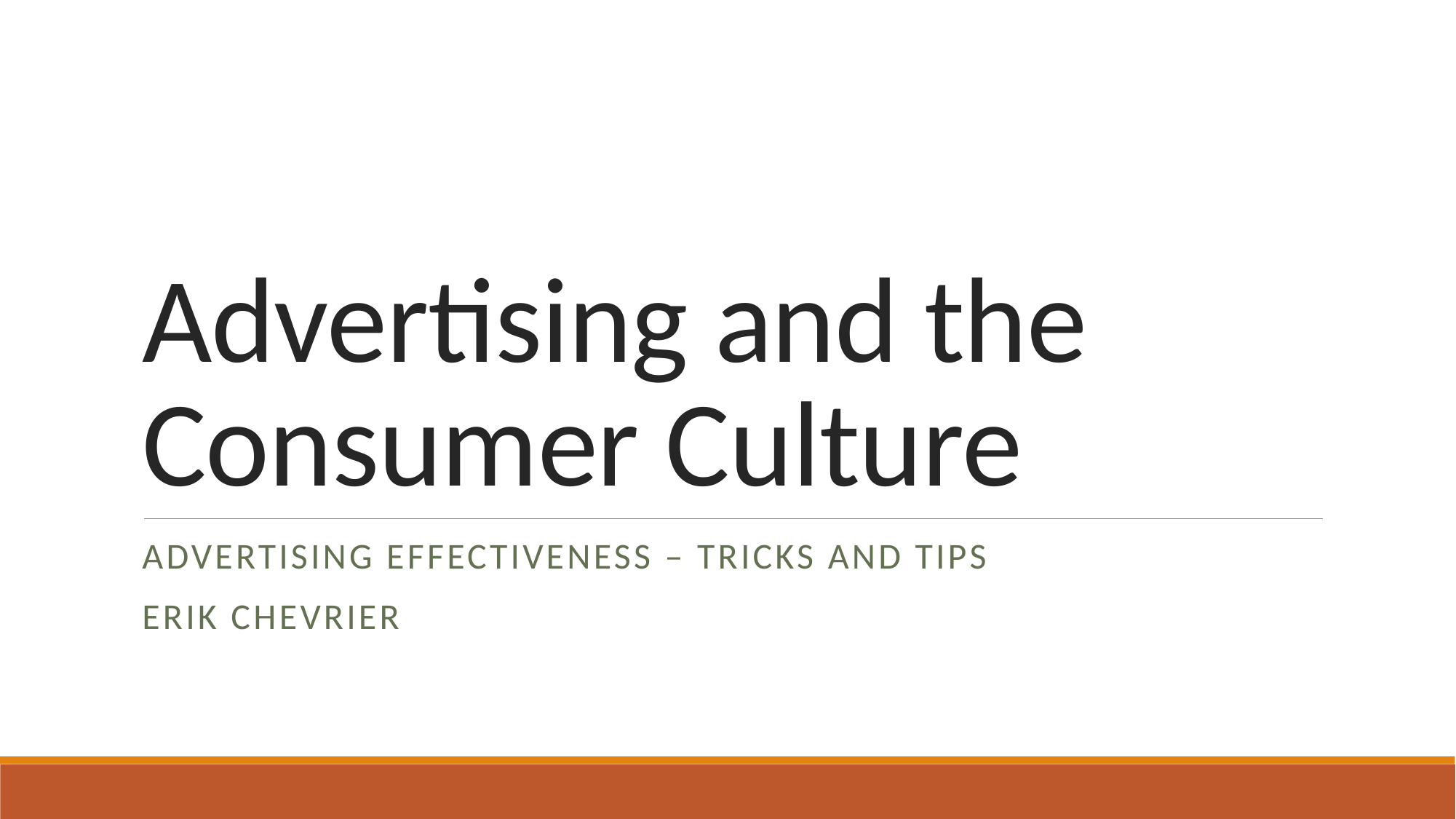

# Advertising and the Consumer Culture
Advertising Effectiveness – Tricks and tips
Erik Chevrier